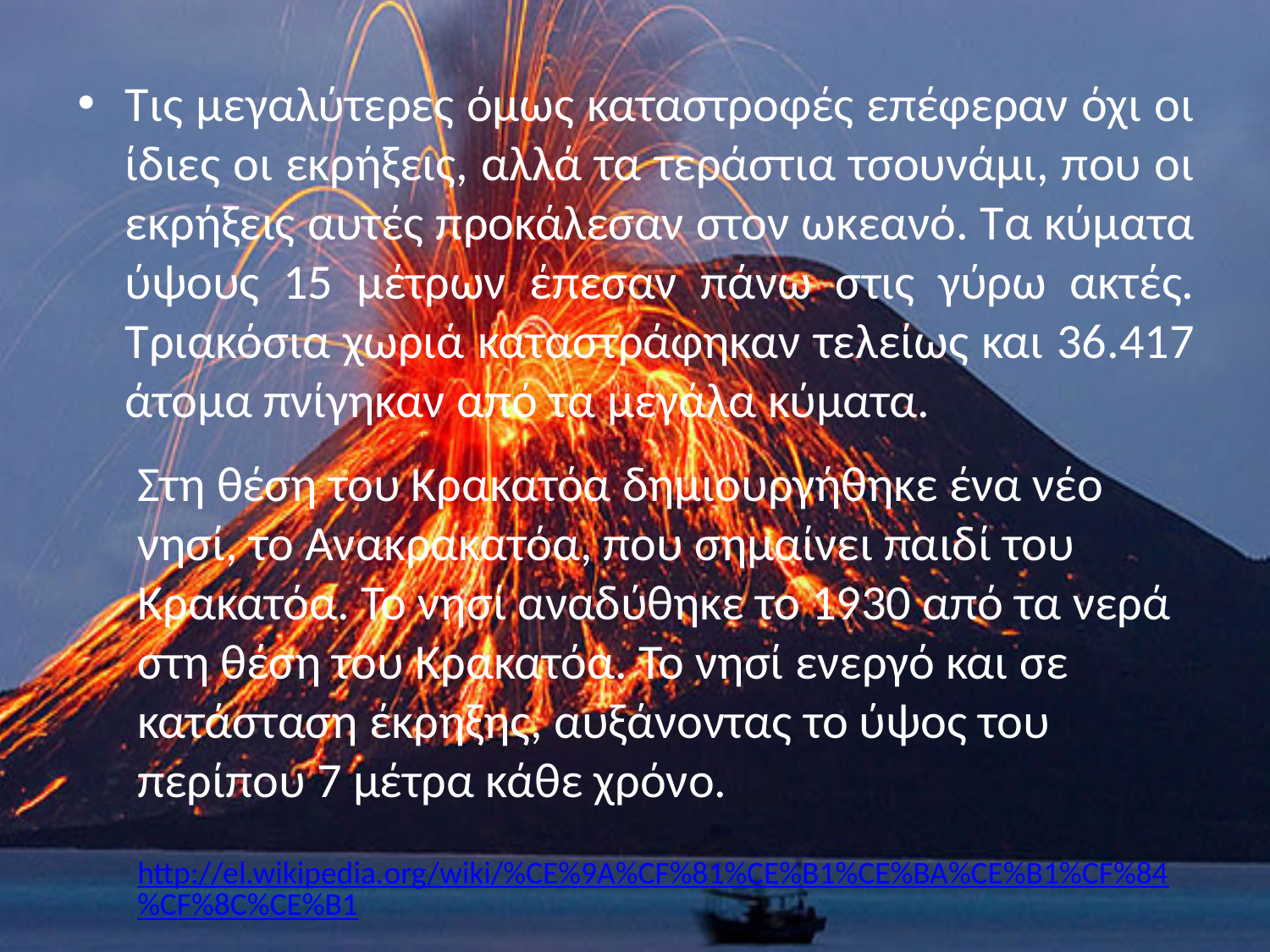

Τις μεγαλύτερες όμως καταστροφές επέφεραν όχι οι ίδιες οι εκρήξεις, αλλά τα τεράστια τσουνάμι, που οι εκρήξεις αυτές προκάλεσαν στον ωκεανό. Τα κύματα ύψους 15 μέτρων έπεσαν πάνω στις γύρω ακτές. Τριακόσια χωριά καταστράφηκαν τελείως και 36.417 άτομα πνίγηκαν από τα μεγάλα κύματα.

Στη θέση του Κρακατόα δημιουργήθηκε ένα νέο νησί, το Ανακρακατόα, που σημαίνει παιδί του Κρακατόα. Το νησί αναδύθηκε το 1930 από τα νερά στη θέση του Κρακατόα. Το νησί ενεργό και σε κατάσταση έκρηξης, αυξάνοντας το ύψος του περίπου 7 μέτρα κάθε χρόνο.
http://el.wikipedia.org/wiki/%CE%9A%CF%81%CE%B1%CE%BA%CE%B1%CF%84%CF%8C%CE%B1